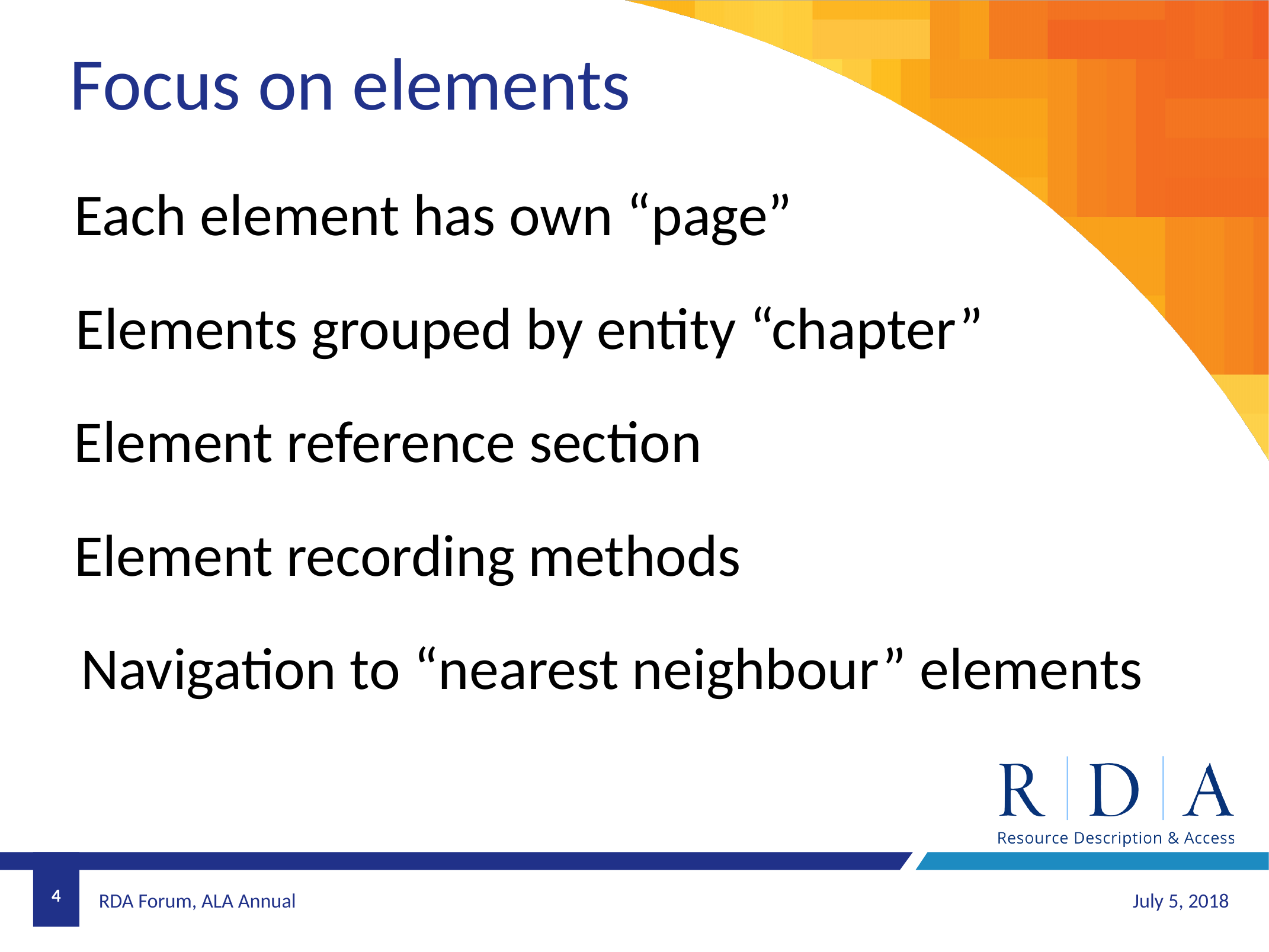

Focus on elements
Each element has own “page”
Elements grouped by entity “chapter”
Element reference section
Element recording methods
Navigation to “nearest neighbour” elements
4
July 5, 2018